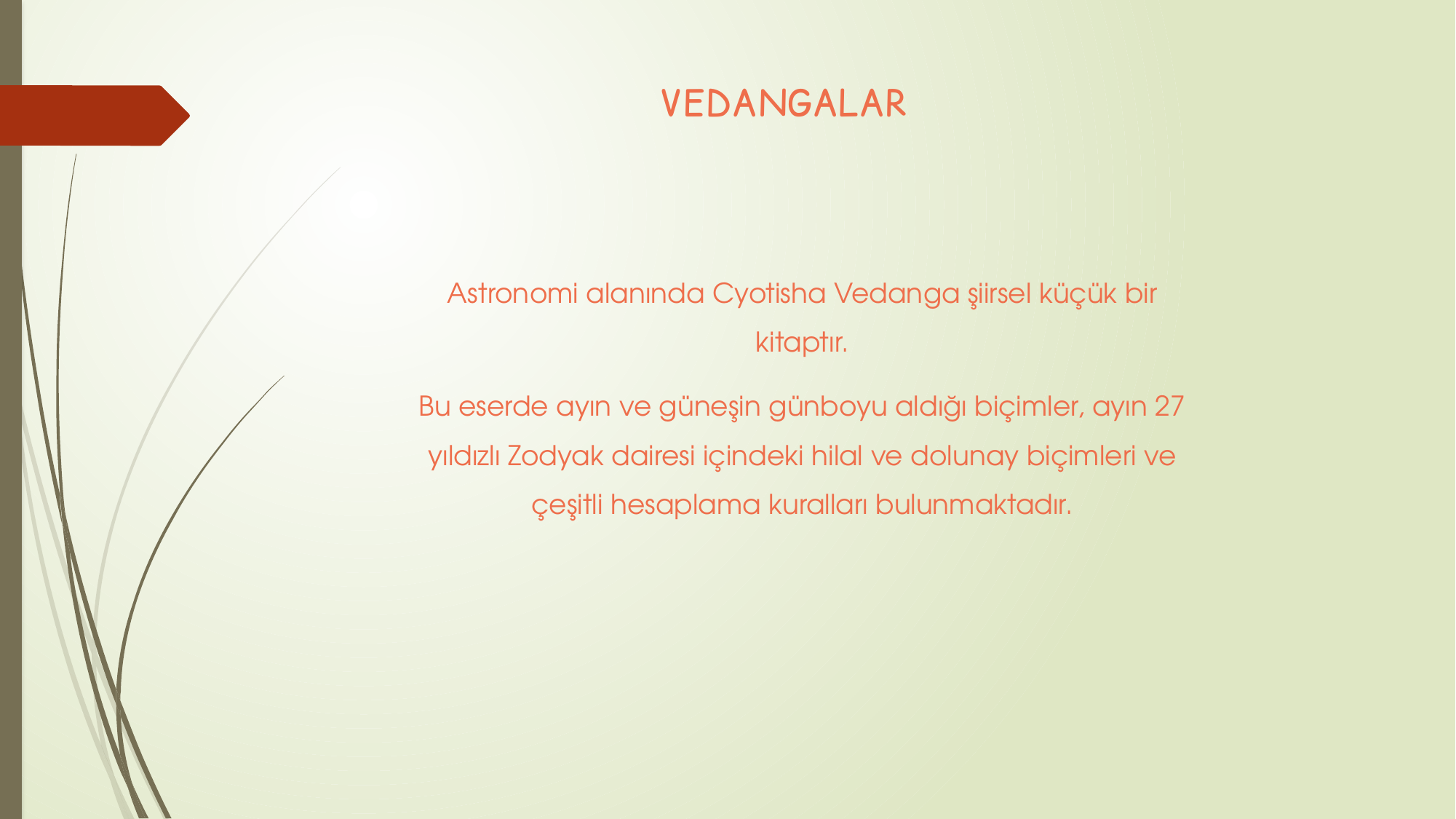

# VEDANGALAR
Astronomi alanında Cyotisha Vedanga şiirsel küçük bir kitaptır.
Bu eserde ayın ve güneşin günboyu aldığı biçimler, ayın 27 yıldızlı Zodyak dairesi içindeki hilal ve dolunay biçimleri ve çeşitli hesaplama kuralları bulunmaktadır.